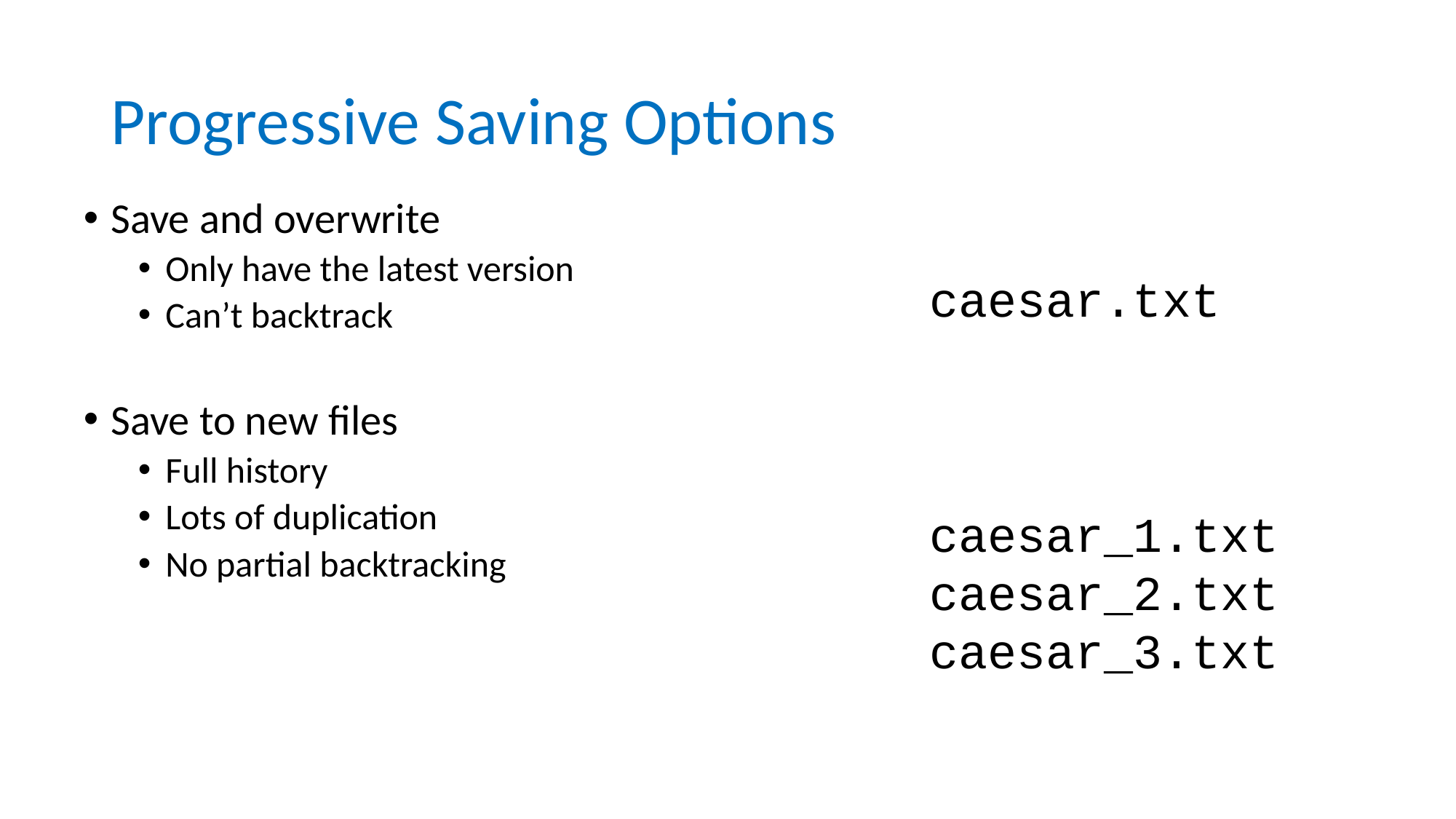

# Progressive Saving Options
Save and overwrite
Only have the latest version
Can’t backtrack

Save to new files
Full history
Lots of duplication
No partial backtracking
caesar.txt
caesar_1.txt
caesar_2.txt
caesar_3.txt